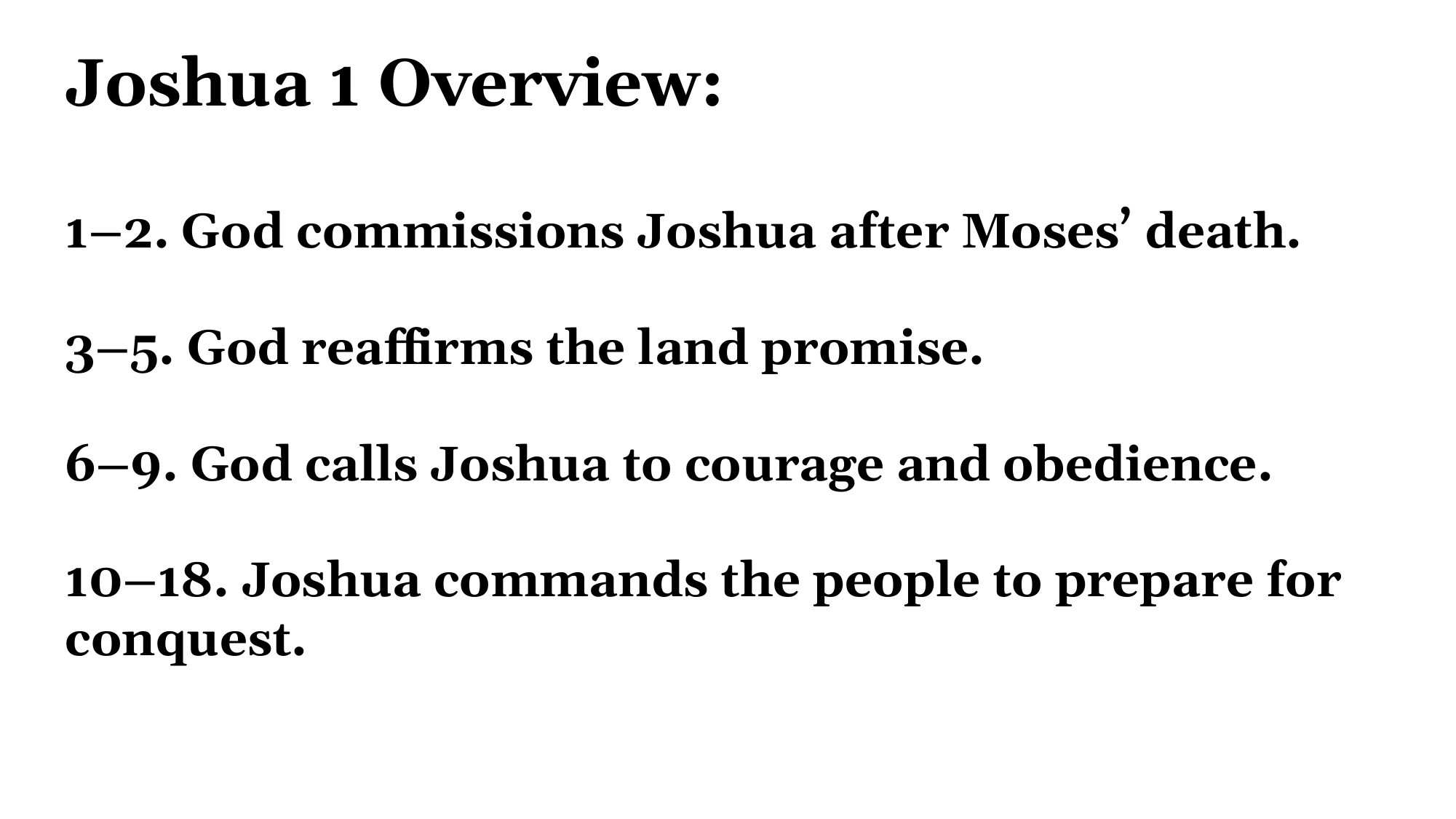

Joshua 1 Overview:

1–2. God commissions Joshua after Moses’ death.

3–5. God reaffirms the land promise.

6–9. God calls Joshua to courage and obedience.

10–18. Joshua commands the people to prepare for conquest.